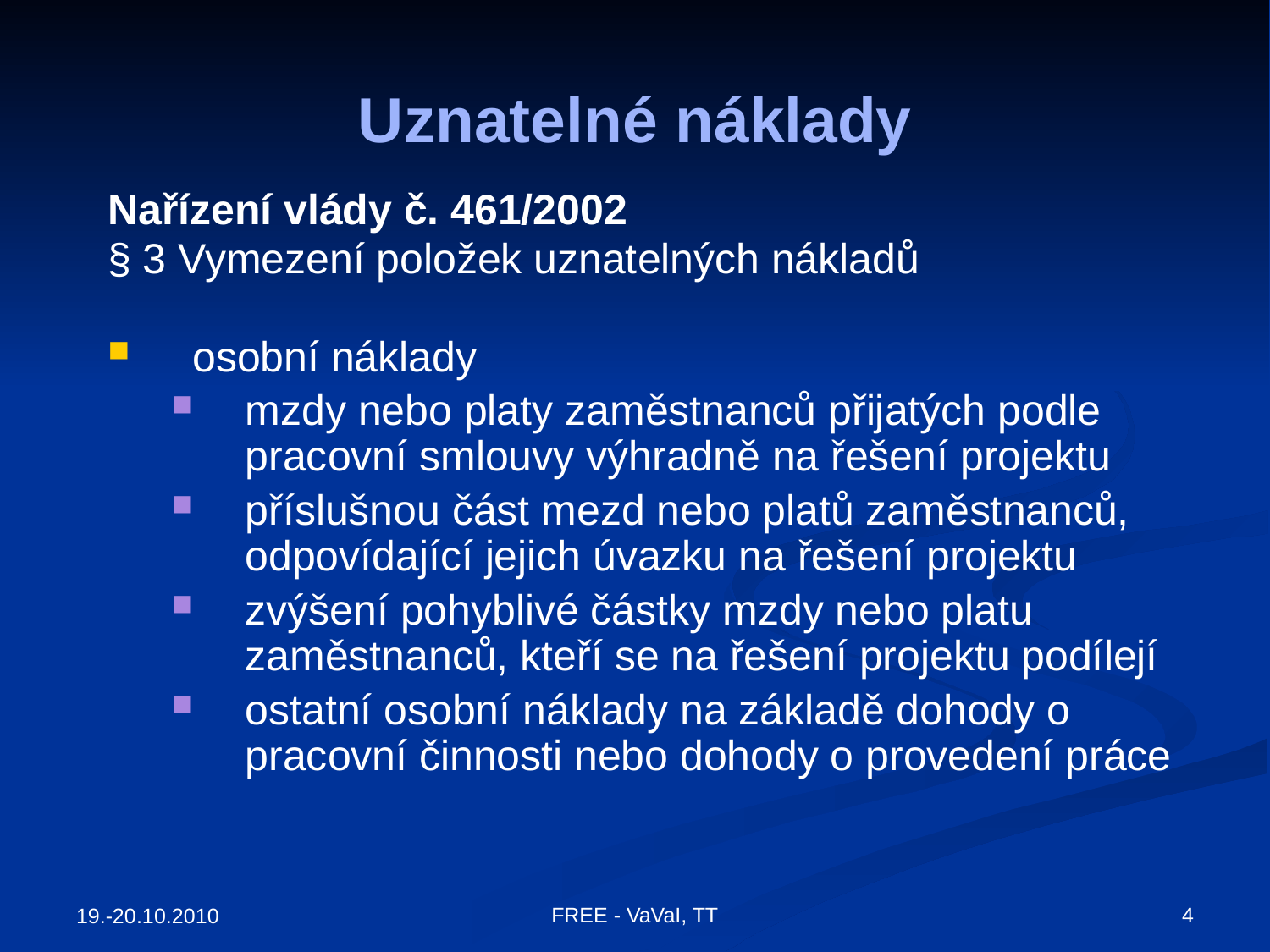

# Uznatelné náklady
Nařízení vlády č. 461/2002
§ 3 Vymezení položek uznatelných nákladů

osobní náklady
mzdy nebo platy zaměstnanců přijatých podle pracovní smlouvy výhradně na řešení projektu
příslušnou část mezd nebo platů zaměstnanců, odpovídající jejich úvazku na řešení projektu
zvýšení pohyblivé částky mzdy nebo platu zaměstnanců, kteří se na řešení projektu podílejí
ostatní osobní náklady na základě dohody o pracovní činnosti nebo dohody o provedení práce

FREE - VaVaI, TT
4
19.-20.10.2010